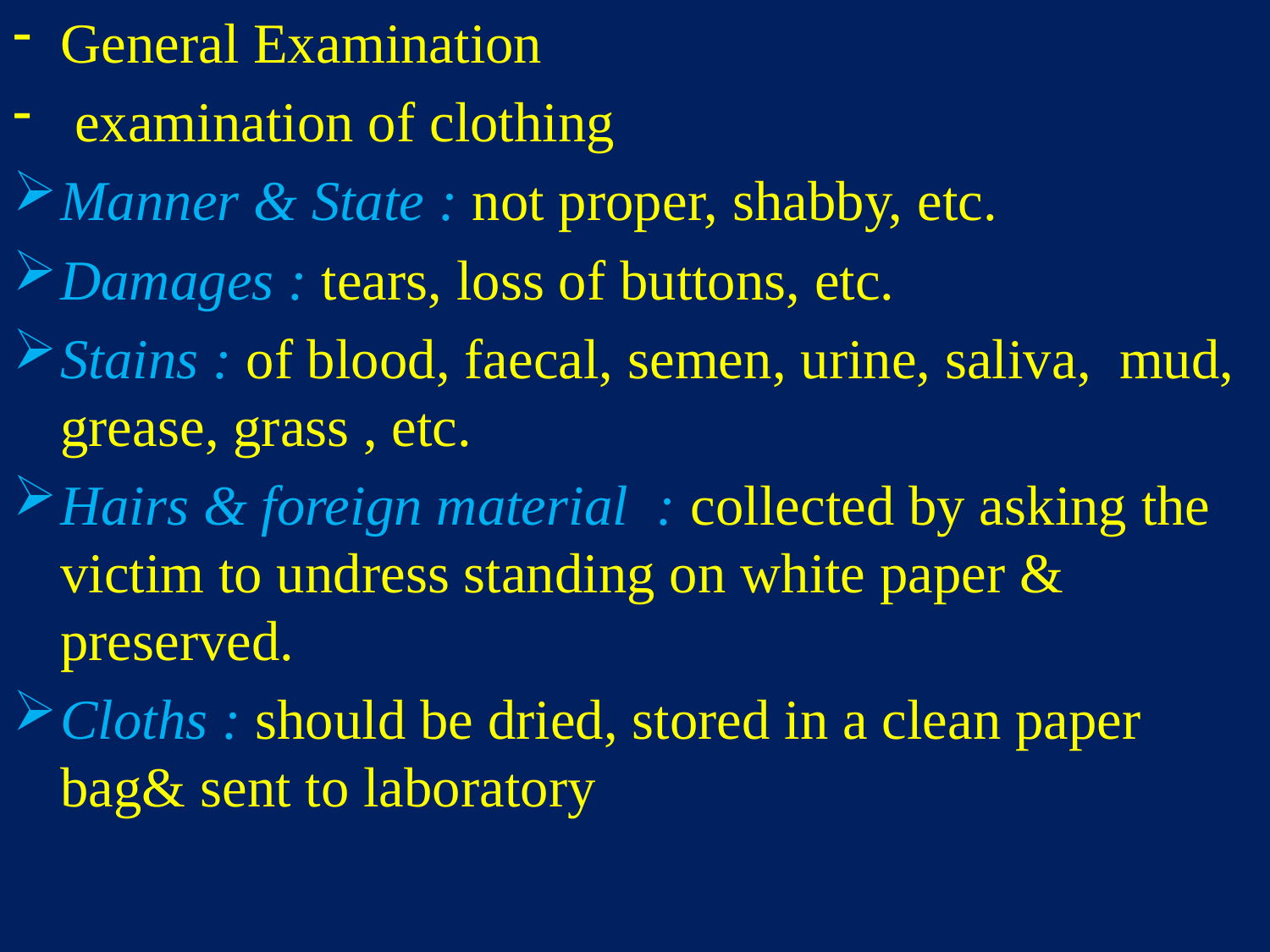

General Examination
 examination of clothing
Manner & State : not proper, shabby, etc.
Damages : tears, loss of buttons, etc.
Stains : of blood, faecal, semen, urine, saliva,  mud, grease, grass , etc.
Hairs & foreign material  : collected by asking the victim to undress standing on white paper & preserved.
Cloths : should be dried, stored in a clean paper bag& sent to laboratory